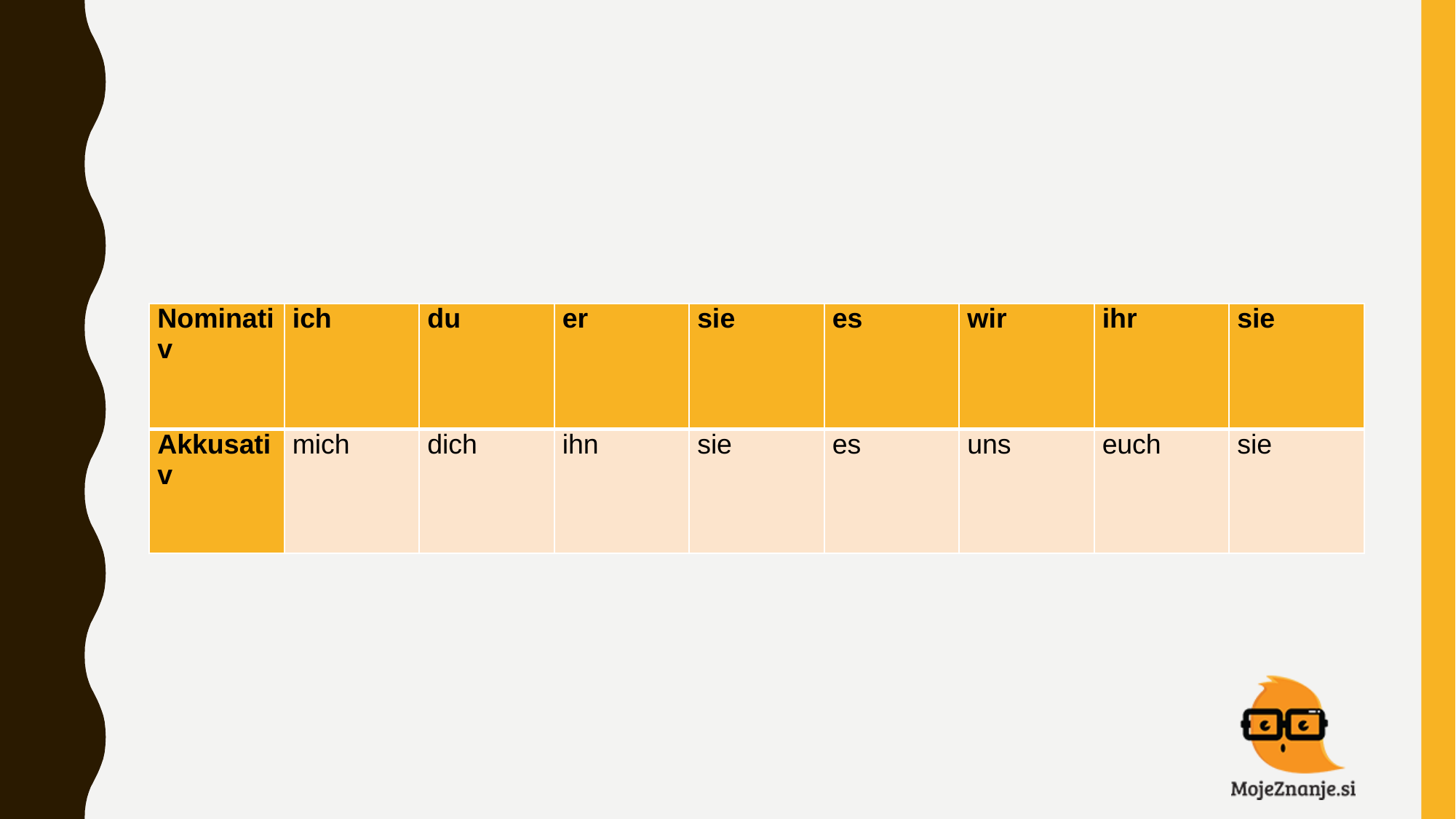

#
| Nominativ | ich | du | er | sie | es | wir | ihr | sie |
| --- | --- | --- | --- | --- | --- | --- | --- | --- |
| Akkusativ | mich | dich | ihn | sie | es | uns | euch | sie |